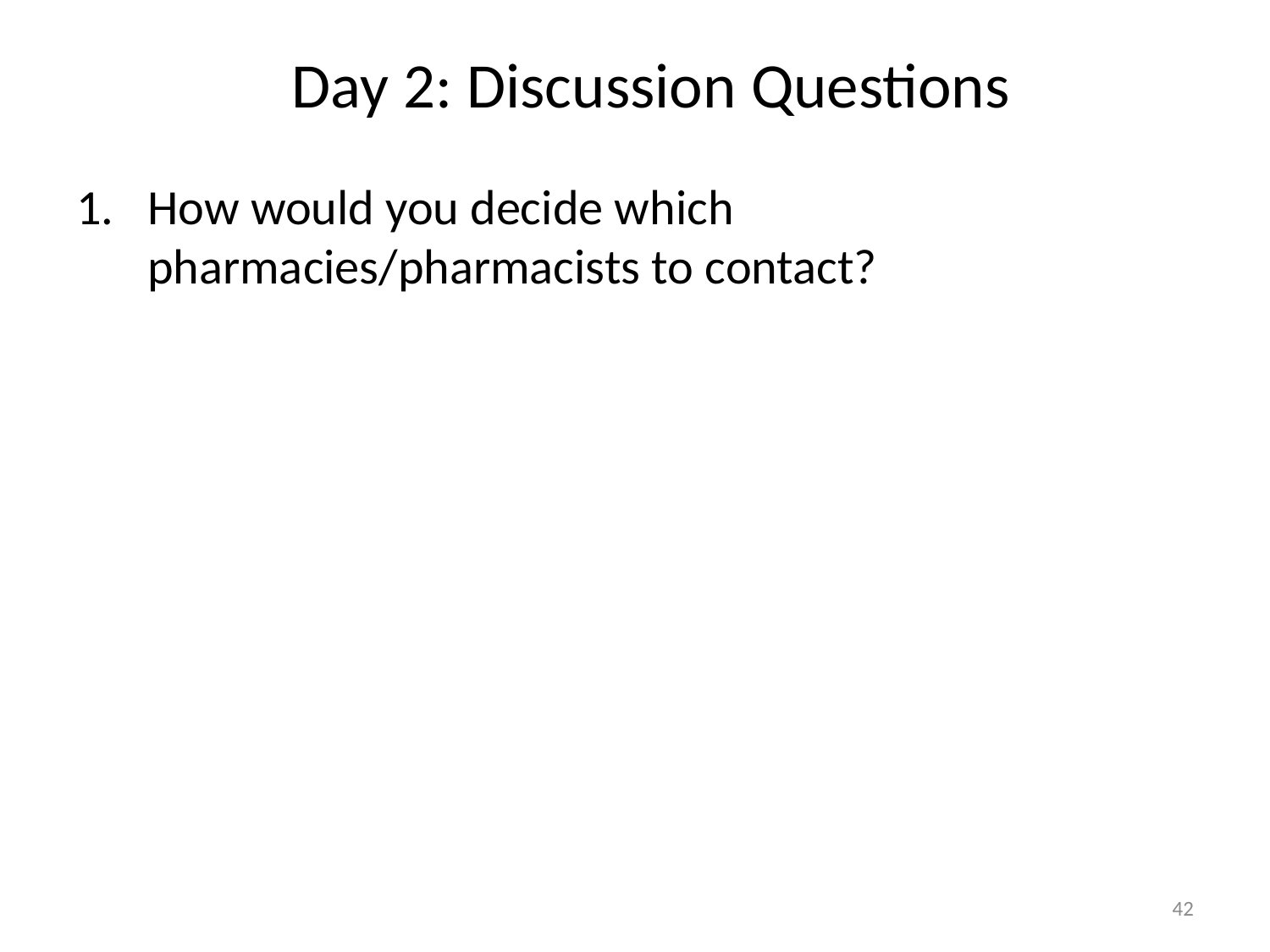

# Day 2: Discussion Questions
How would you decide which pharmacies/pharmacists to contact?

42